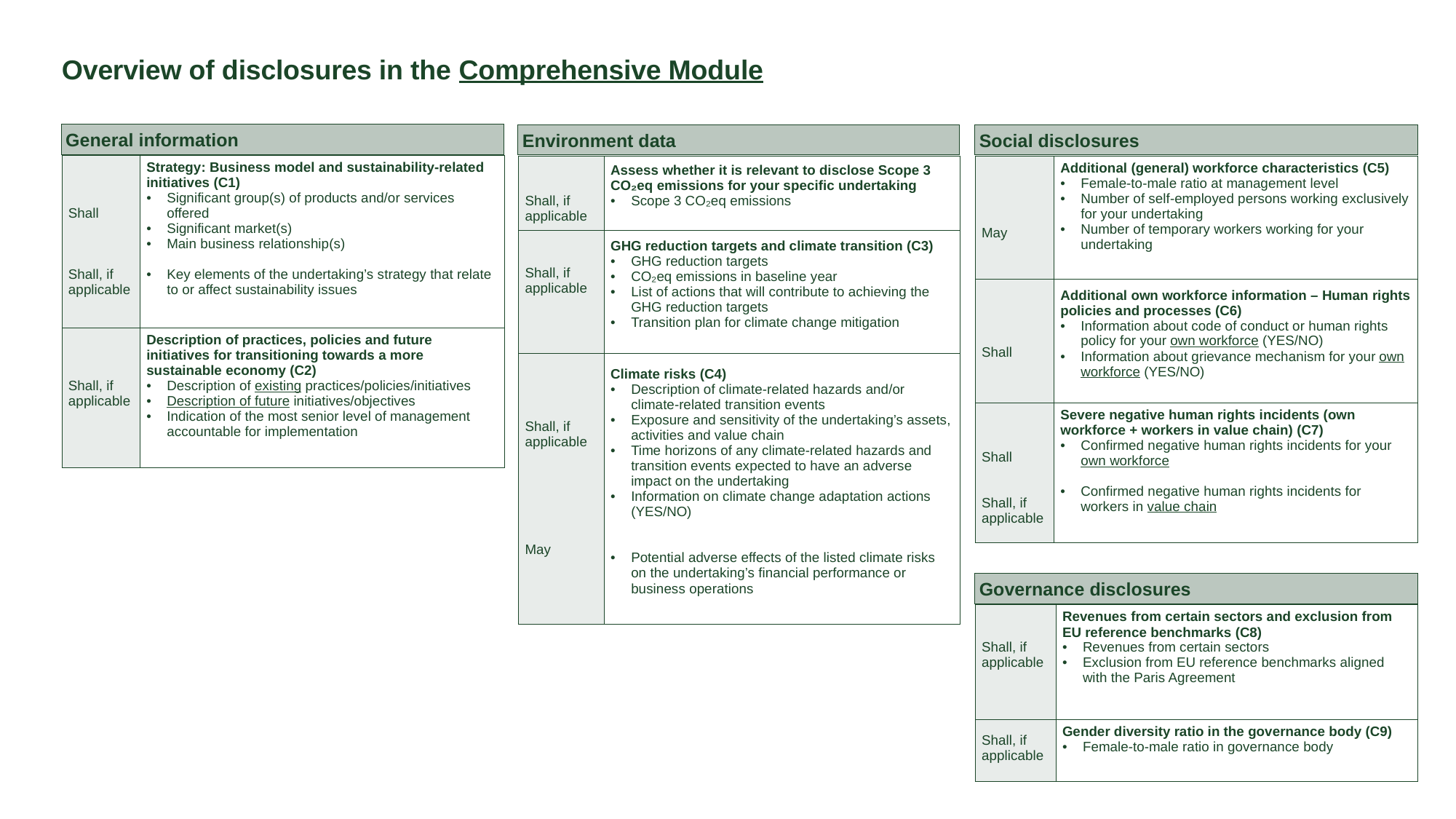

# Overview of disclosures in the Comprehensive Module
General information
Environment data
Social disclosures
| Shall Shall, if applicable | Strategy: Business model and sustainability-related initiatives (C1) Significant group(s) of products and/or services offered Significant market(s) Main business relationship(s) Key elements of the undertaking’s strategy that relate to or affect sustainability issues |
| --- | --- |
| Shall, if applicable | Description of practices, policies and future initiatives for transitioning towards a more sustainable economy (C2) Description of existing practices/policies/initiatives Description of future initiatives/objectives Indication of the most senior level of management accountable for implementation |
| Shall, if applicable | Assess whether it is relevant to disclose Scope 3 CO₂eq emissions for your specific undertaking Scope 3 CO₂eq emissions |
| --- | --- |
| Shall, if applicable | GHG reduction targets and climate transition (C3) GHG reduction targets CO₂eq emissions in baseline year List of actions that will contribute to achieving the GHG reduction targets Transition plan for climate change mitigation |
| Shall, if applicable May | Climate risks (C4) Description of climate-related hazards and/or climate-related transition events Exposure and sensitivity of the undertaking’s assets, activities and value chain Time horizons of any climate-related hazards and transition events expected to have an adverse impact on the undertaking Information on climate change adaptation actions (YES/NO) Potential adverse effects of the listed climate risks on the undertaking’s financial performance or business operations |
| May | Additional (general) workforce characteristics (C5) Female-to-male ratio at management level Number of self-employed persons working exclusively for your undertaking Number of temporary workers working for your undertaking |
| --- | --- |
| Shall | Additional own workforce information – Human rights policies and processes (C6) Information about code of conduct or human rights policy for your own workforce (YES/NO) Information about grievance mechanism for your own workforce (YES/NO) |
| Shall Shall, if applicable | Severe negative human rights incidents (own workforce + workers in value chain) (C7) Confirmed negative human rights incidents for your own workforce Confirmed negative human rights incidents for workers in value chain |
Governance disclosures
| Shall, if applicable | Revenues from certain sectors and exclusion from EU reference benchmarks (C8) Revenues from certain sectors Exclusion from EU reference benchmarks aligned with the Paris Agreement |
| --- | --- |
| Shall, if applicable | Gender diversity ratio in the governance body (C9) Female-to-male ratio in governance body |